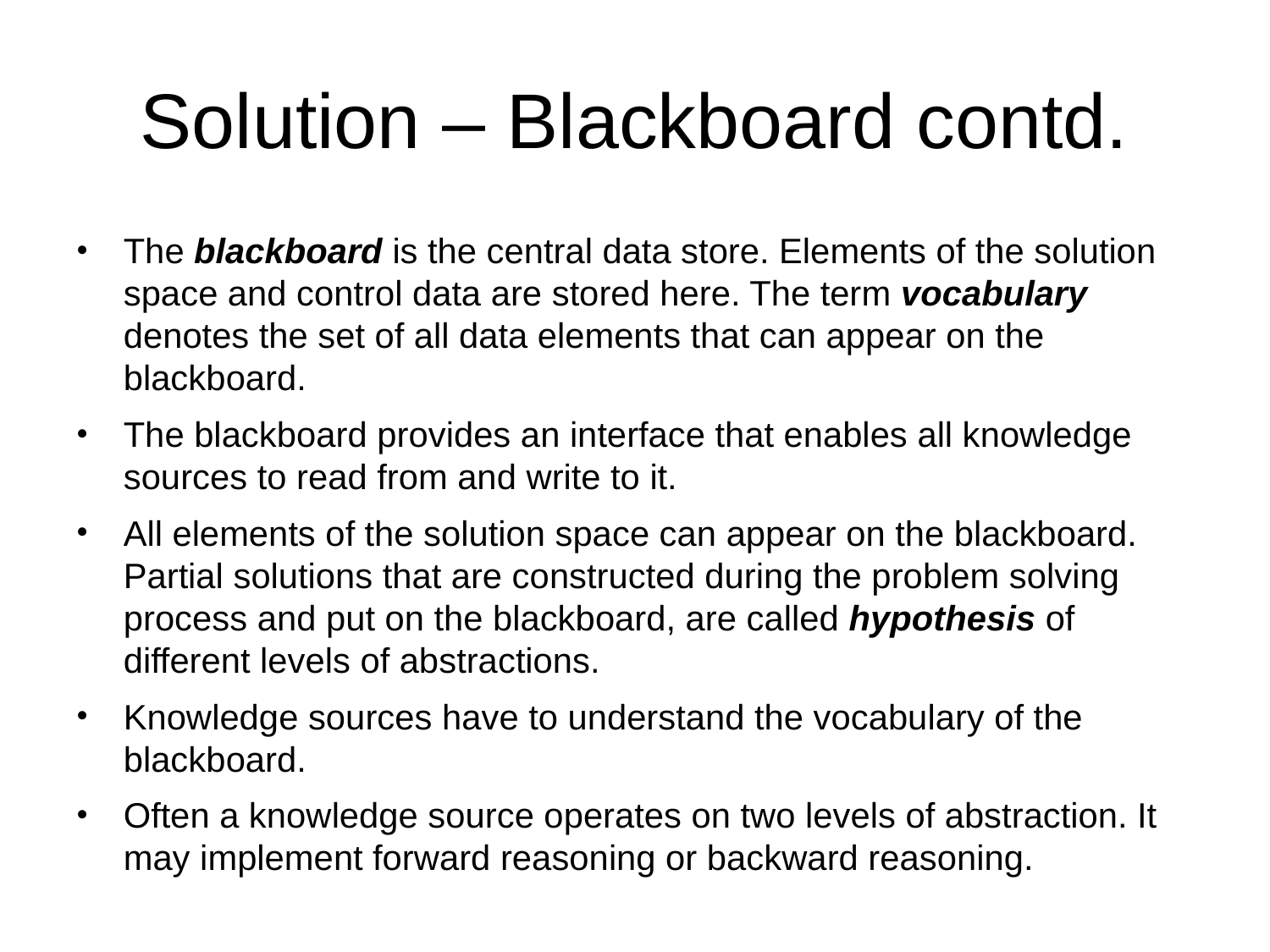

# Solution – Blackboard contd.
The blackboard is the central data store. Elements of the solution space and control data are stored here. The term vocabulary denotes the set of all data elements that can appear on the blackboard.
The blackboard provides an interface that enables all knowledge sources to read from and write to it.
All elements of the solution space can appear on the blackboard. Partial solutions that are constructed during the problem solving process and put on the blackboard, are called hypothesis of different levels of abstractions.
Knowledge sources have to understand the vocabulary of the blackboard.
Often a knowledge source operates on two levels of abstraction. It may implement forward reasoning or backward reasoning.